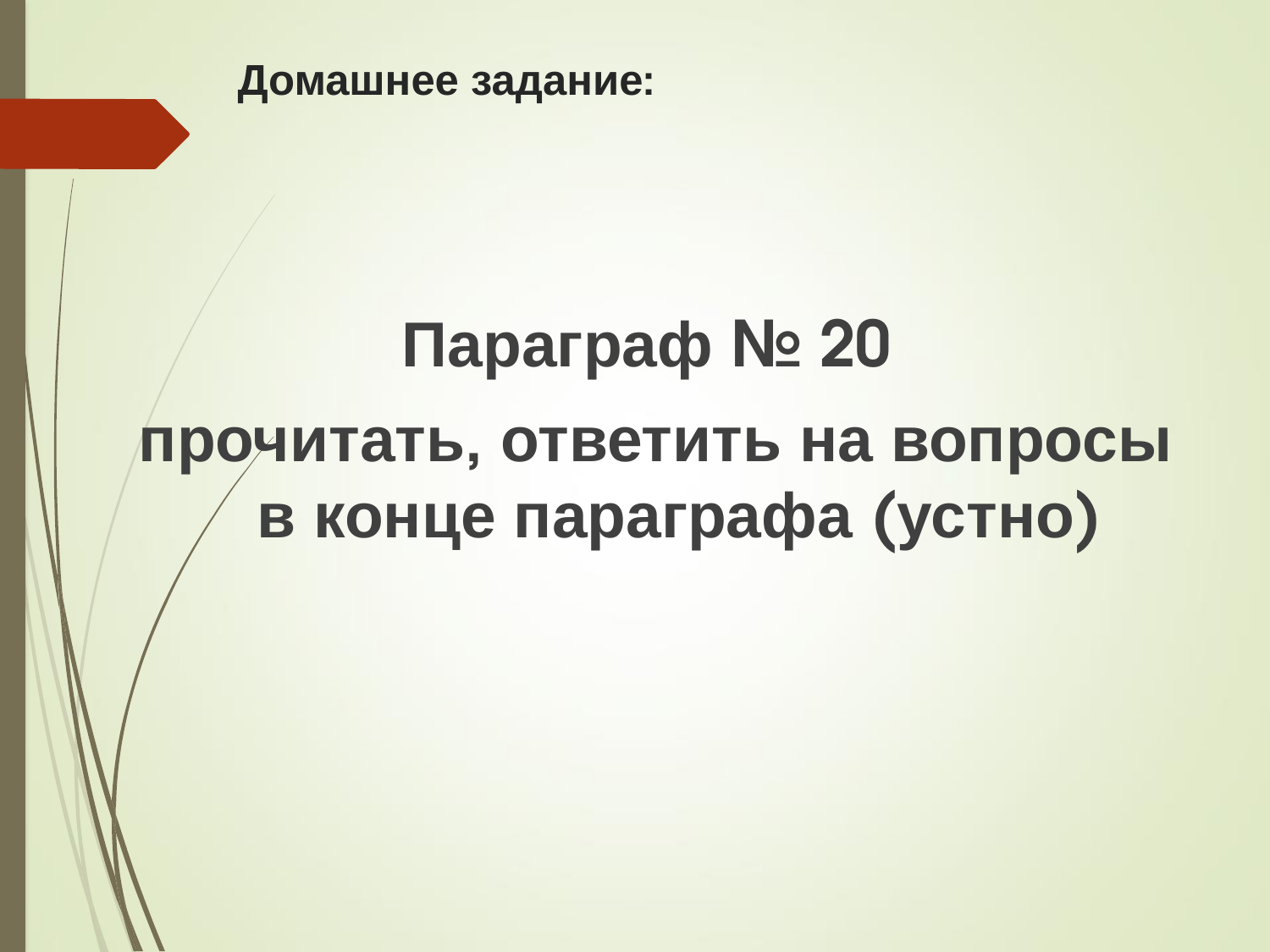

# Домашнее задание:
Параграф № 20
прочитать, ответить на вопросы в конце параграфа (устно)